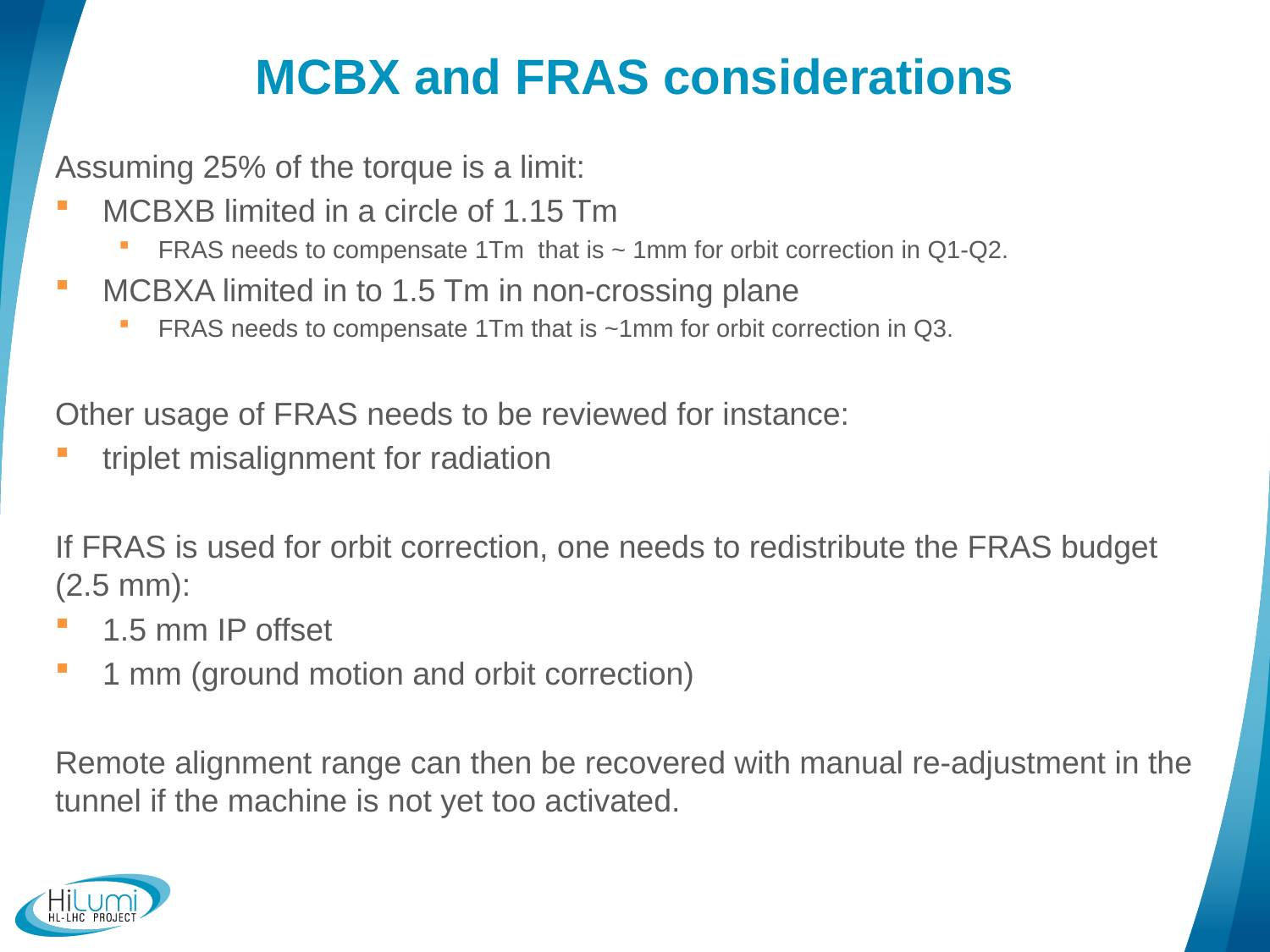

# MCBX and FRAS considerations
Assuming 25% of the torque is a limit:
MCBXB limited in a circle of 1.15 Tm
FRAS needs to compensate 1Tm  that is ~ 1mm for orbit correction in Q1-Q2.
MCBXA limited in to 1.5 Tm in non-crossing plane
FRAS needs to compensate 1Tm that is ~1mm for orbit correction in Q3.

Other usage of FRAS needs to be reviewed for instance:
triplet misalignment for radiation

If FRAS is used for orbit correction, one needs to redistribute the FRAS budget (2.5 mm):
1.5 mm IP offset
1 mm (ground motion and orbit correction)

Remote alignment range can then be recovered with manual re-adjustment in the tunnel if the machine is not yet too activated.